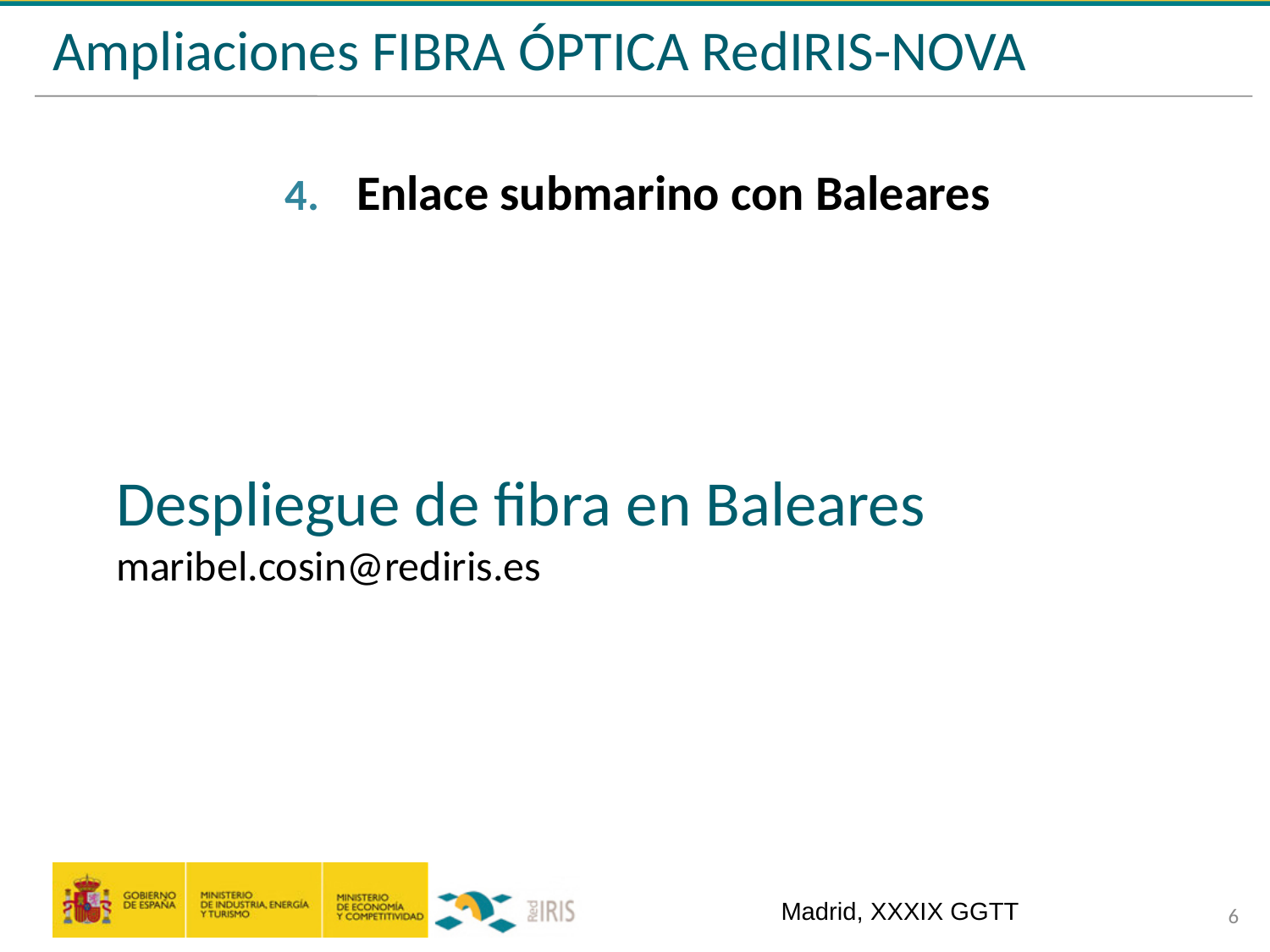

# Ampliaciones FIBRA ÓPTICA RedIRIS-NOVA
Enlace submarino con Baleares
Despliegue de fibra en Baleares
maribel.cosin@rediris.es
Madrid, XXXIX GGTT
6